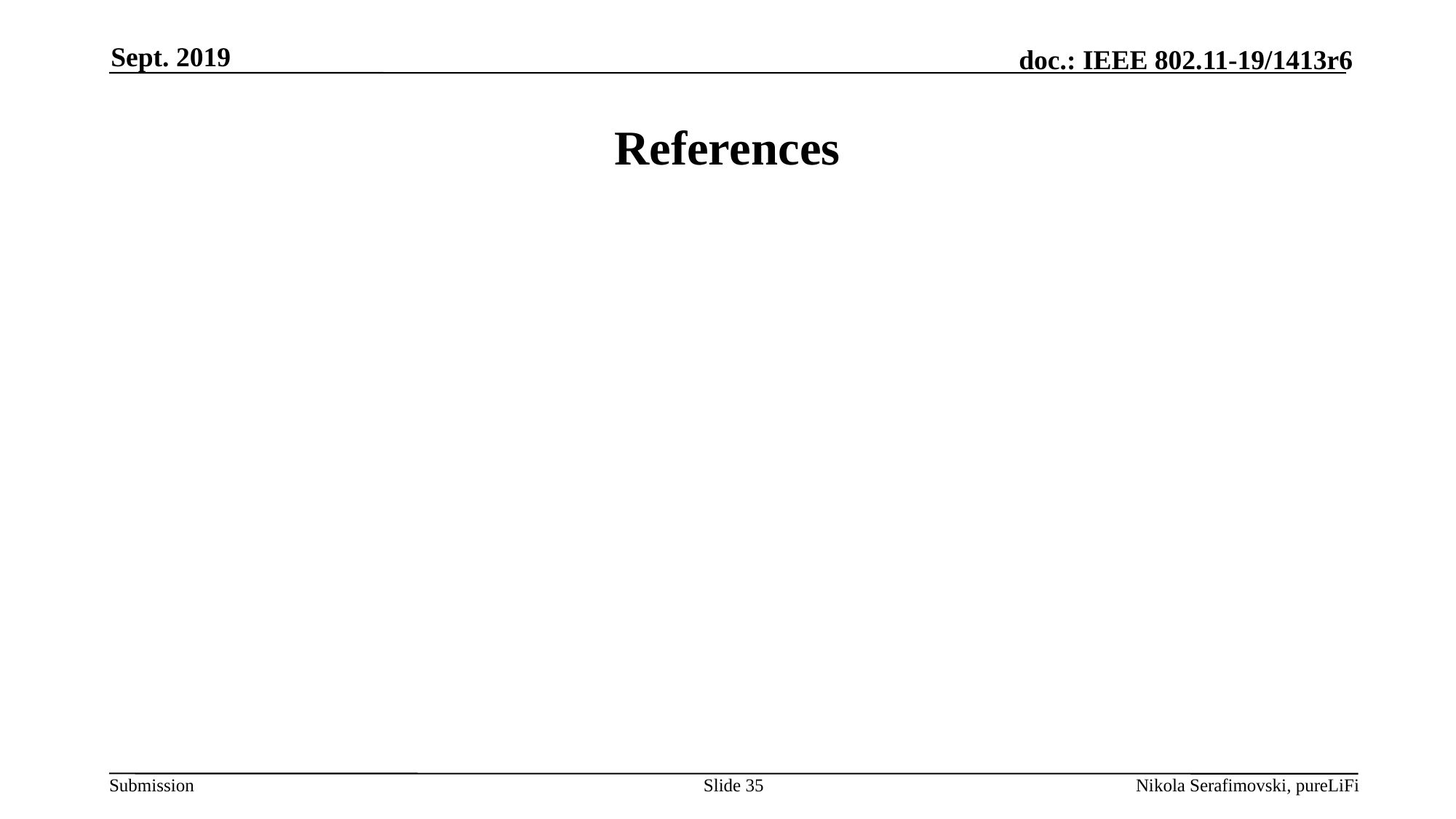

Sept. 2019
# References

Slide 35
Nikola Serafimovski, pureLiFi